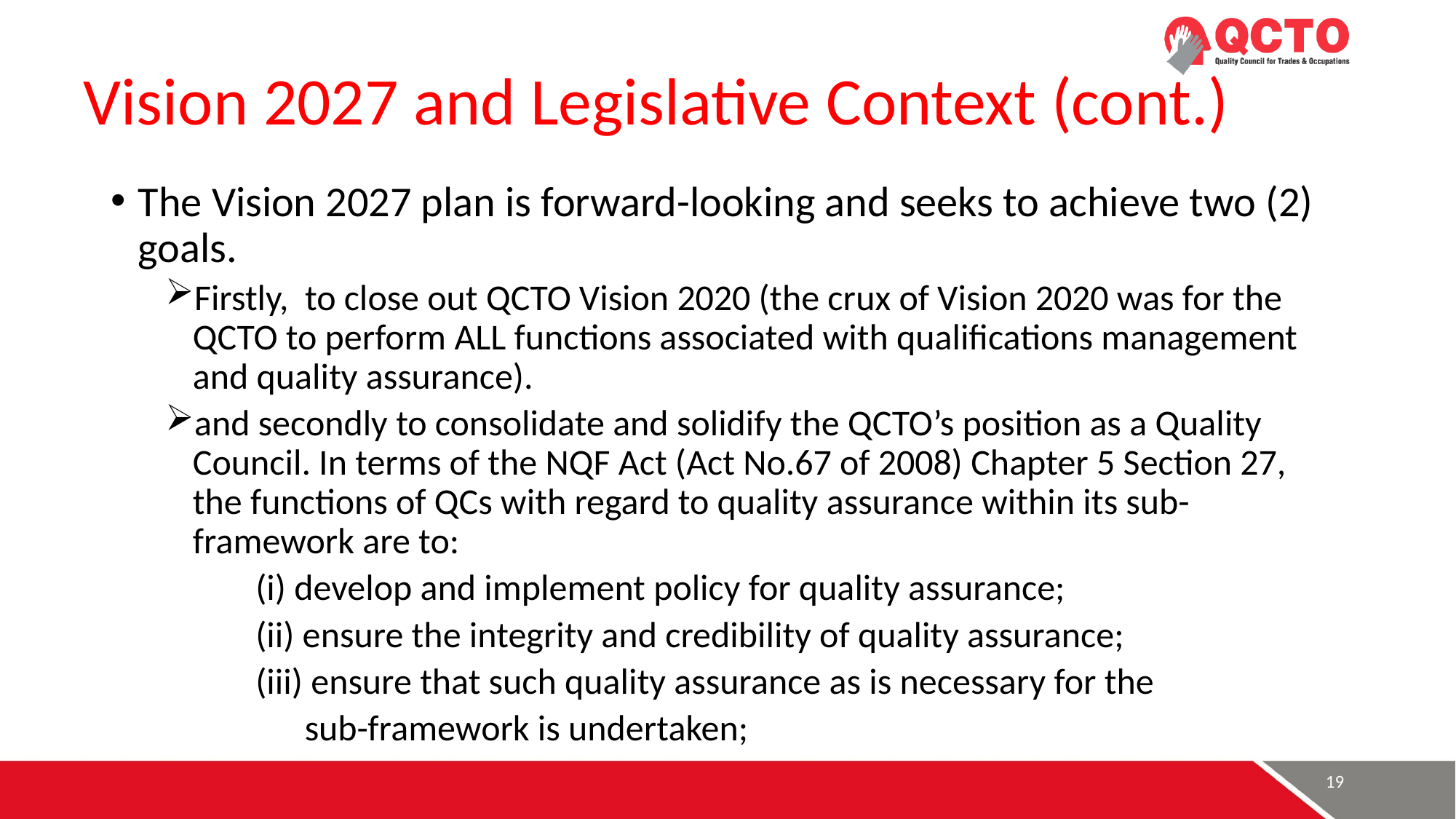

# Vision 2027 and Legislative Context (cont.)
The Vision 2027 plan is forward-looking and seeks to achieve two (2) goals.
Firstly,  to close out QCTO Vision 2020 (the crux of Vision 2020 was for the QCTO to perform ALL functions associated with qualifications management and quality assurance).
and secondly to consolidate and solidify the QCTO’s position as a Quality Council. In terms of the NQF Act (Act No.67 of 2008) Chapter 5 Section 27, the functions of QCs with regard to quality assurance within its sub- framework are to:
           (i) develop and implement policy for quality assurance;
           (ii) ensure the integrity and credibility of quality assurance;
           (iii) ensure that such quality assurance as is necessary for the
                 sub-framework is undertaken;
19